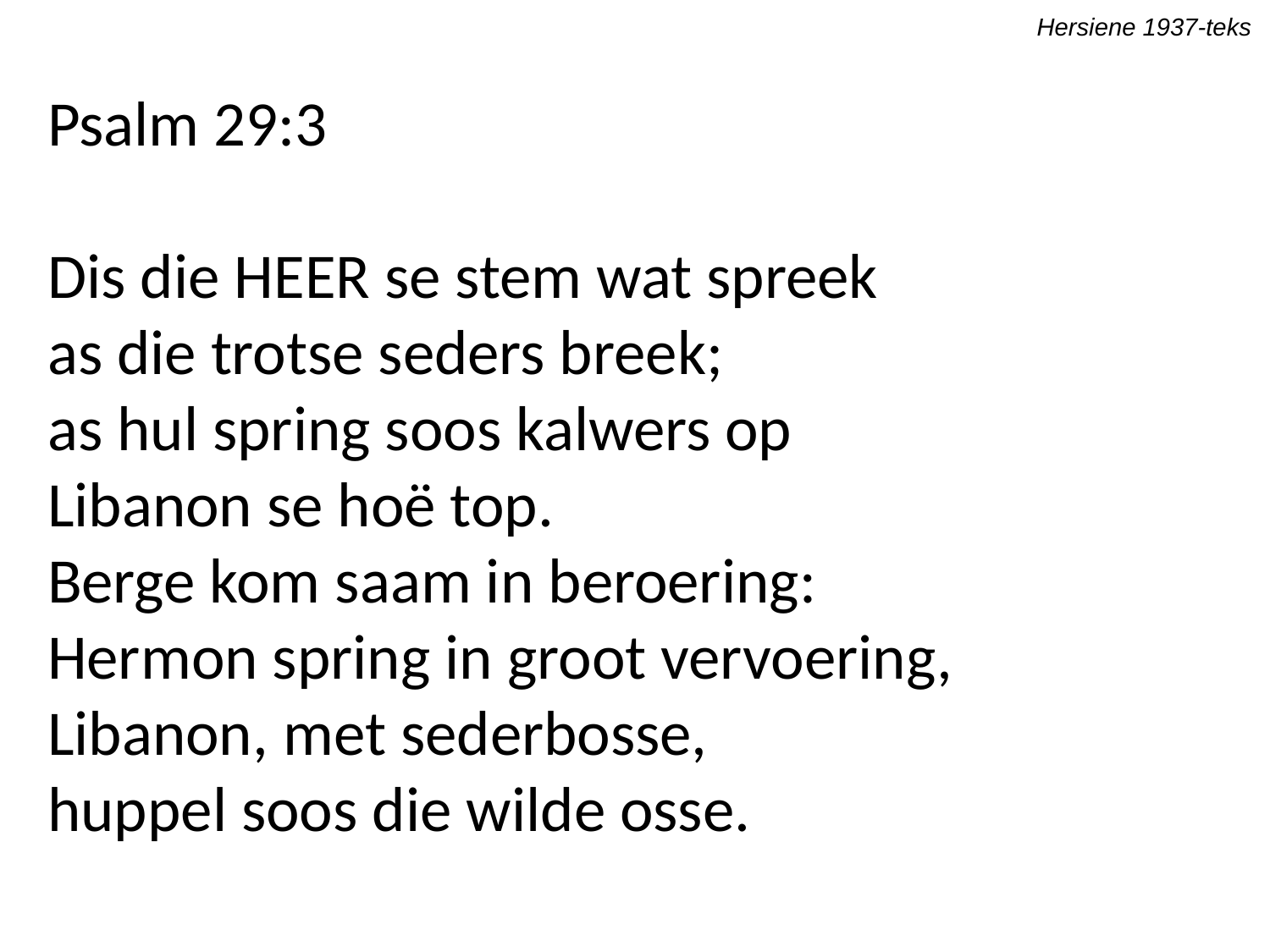

Hersiene 1937-teks
Psalm 29:3

Dis die Heer se stem wat spreek
as die trotse seders breek;
as hul spring soos kalwers op
Libanon se hoë top.
Berge kom saam in beroering:
Hermon spring in groot vervoering,
Libanon, met sederbosse,
huppel soos die wilde osse.